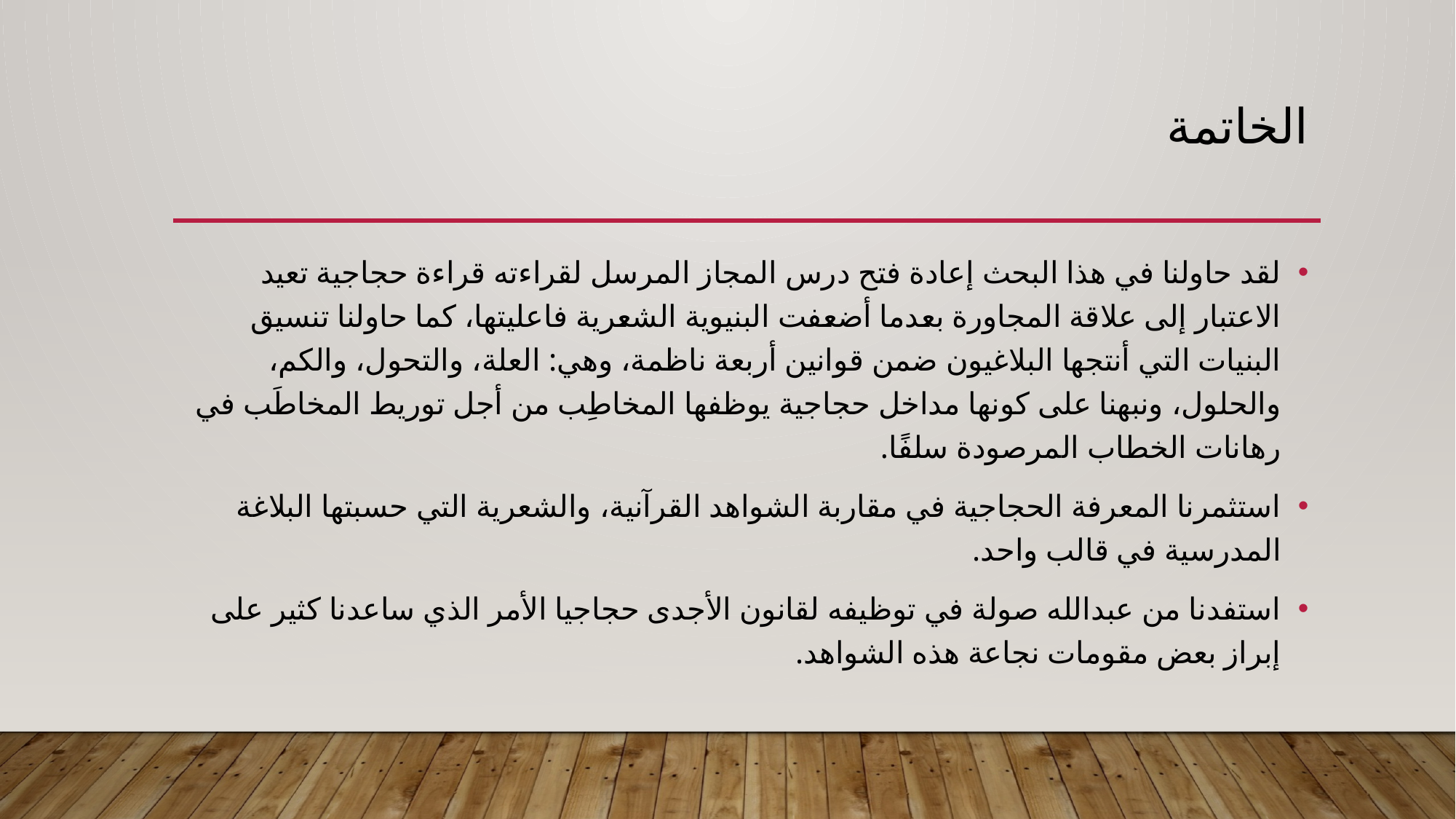

# الخاتمة
لقد حاولنا في هذا البحث إعادة فتح درس المجاز المرسل لقراءته قراءة حجاجية تعيد الاعتبار إلى علاقة المجاورة بعدما أضعفت البنيوية الشعرية فاعليتها، كما حاولنا تنسيق البنيات التي أنتجها البلاغيون ضمن قوانين أربعة ناظمة، وهي: العلة، والتحول، والكم، والحلول، ونبهنا على كونها مداخل حجاجية يوظفها المخاطِب من أجل توريط المخاطَب في رهانات الخطاب المرصودة سلفًا.
استثمرنا المعرفة الحجاجية في مقاربة الشواهد القرآنية، والشعرية التي حسبتها البلاغة المدرسية في قالب واحد.
استفدنا من عبدالله صولة في توظيفه لقانون الأجدى حجاجيا الأمر الذي ساعدنا كثير على إبراز بعض مقومات نجاعة هذه الشواهد.